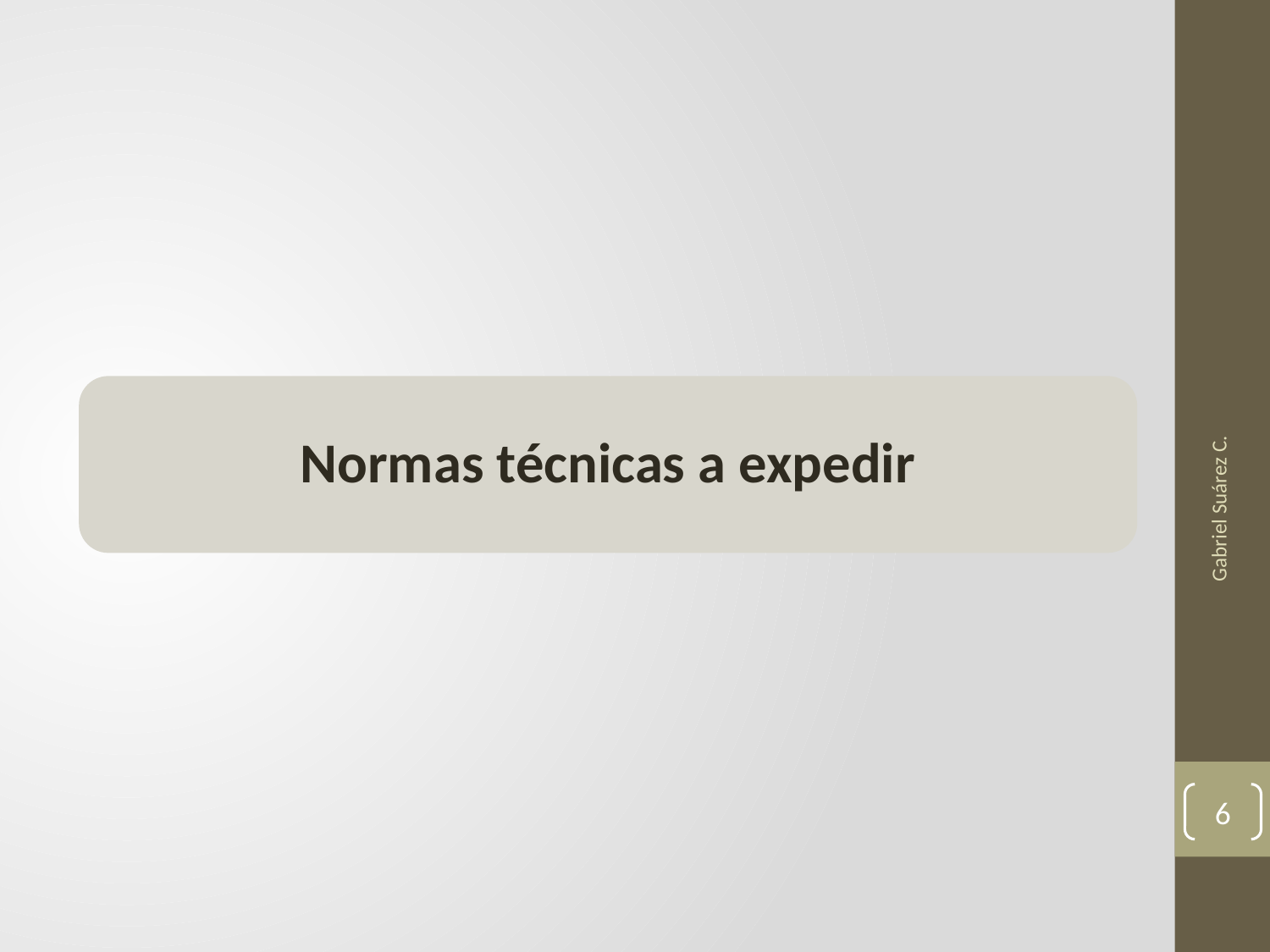

Normas técnicas a expedir
Gabriel Suárez C.
6